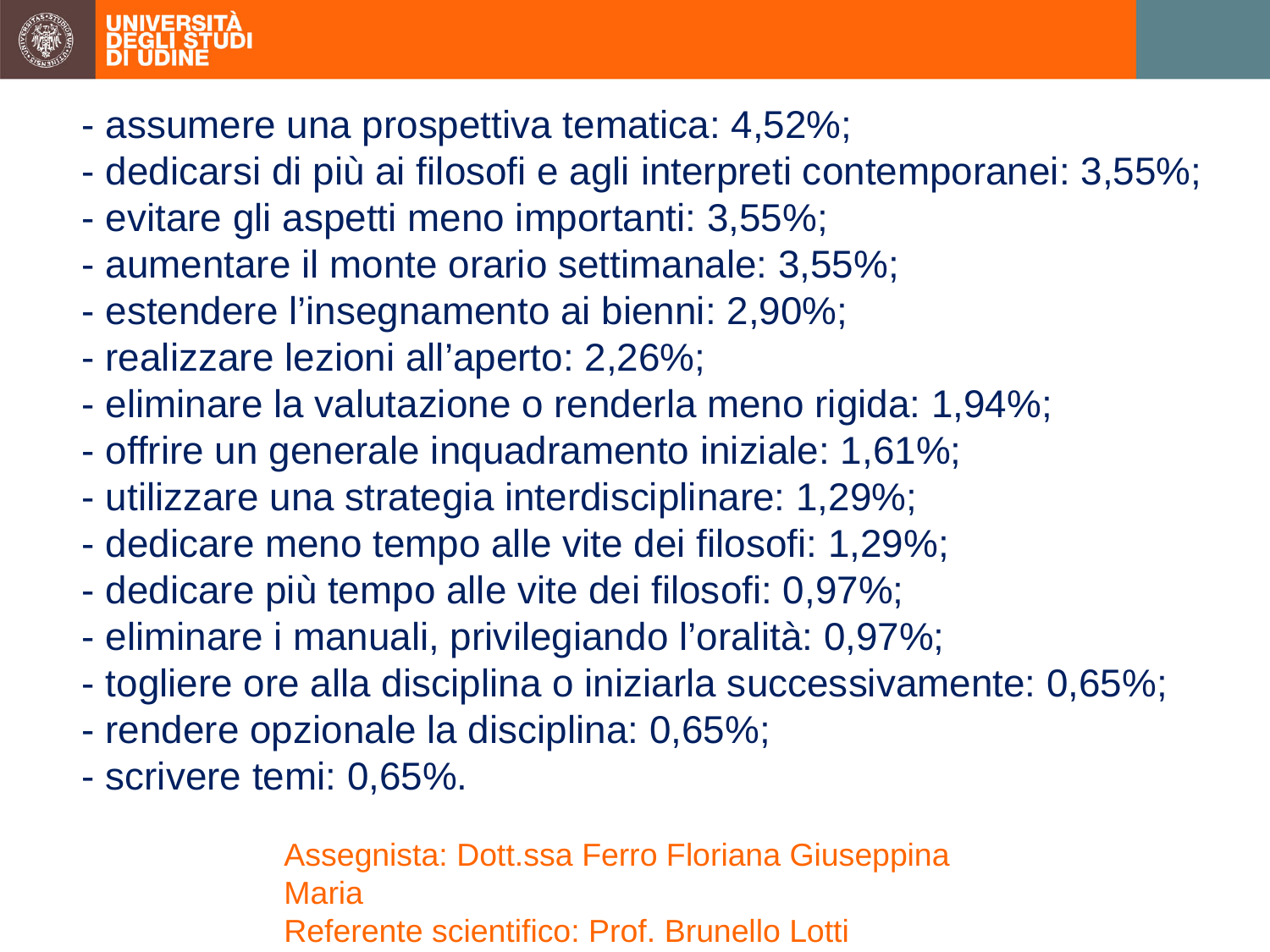

- assumere una prospettiva tematica: 4,52%;
- dedicarsi di più ai filosofi e agli interpreti contemporanei: 3,55%;
- evitare gli aspetti meno importanti: 3,55%;
- aumentare il monte orario settimanale: 3,55%;
- estendere l’insegnamento ai bienni: 2,90%;
- realizzare lezioni all’aperto: 2,26%;
- eliminare la valutazione o renderla meno rigida: 1,94%;
- offrire un generale inquadramento iniziale: 1,61%;
- utilizzare una strategia interdisciplinare: 1,29%;
- dedicare meno tempo alle vite dei filosofi: 1,29%;
- dedicare più tempo alle vite dei filosofi: 0,97%;
- eliminare i manuali, privilegiando l’oralità: 0,97%;
- togliere ore alla disciplina o iniziarla successivamente: 0,65%;
- rendere opzionale la disciplina: 0,65%;
- scrivere temi: 0,65%.
Assegnista: Dott.ssa Ferro Floriana Giuseppina Maria
Referente scientifico: Prof. Brunello Lotti